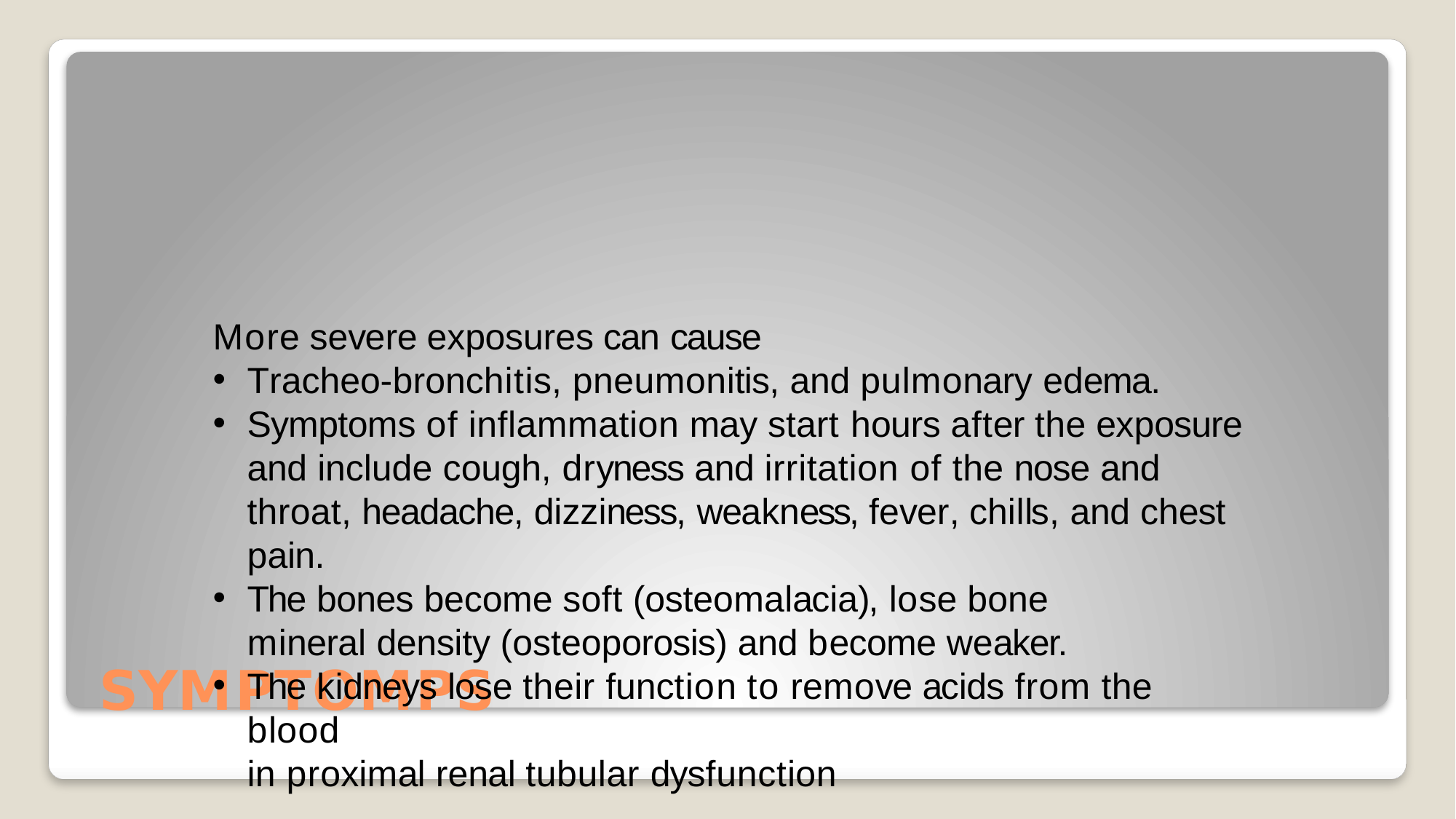

More severe exposures can cause
Tracheo-bronchitis, pneumonitis, and pulmonary edema.
Symptoms of inflammation may start hours after the exposure and include cough, dryness and irritation of the nose and throat, headache, dizziness, weakness, fever, chills, and chest pain.
The bones become soft (osteomalacia), lose bone mineral density (osteoporosis) and become weaker.
The kidneys lose their function to remove acids from the blood
in proximal renal tubular dysfunction
# SYMPTOMPS